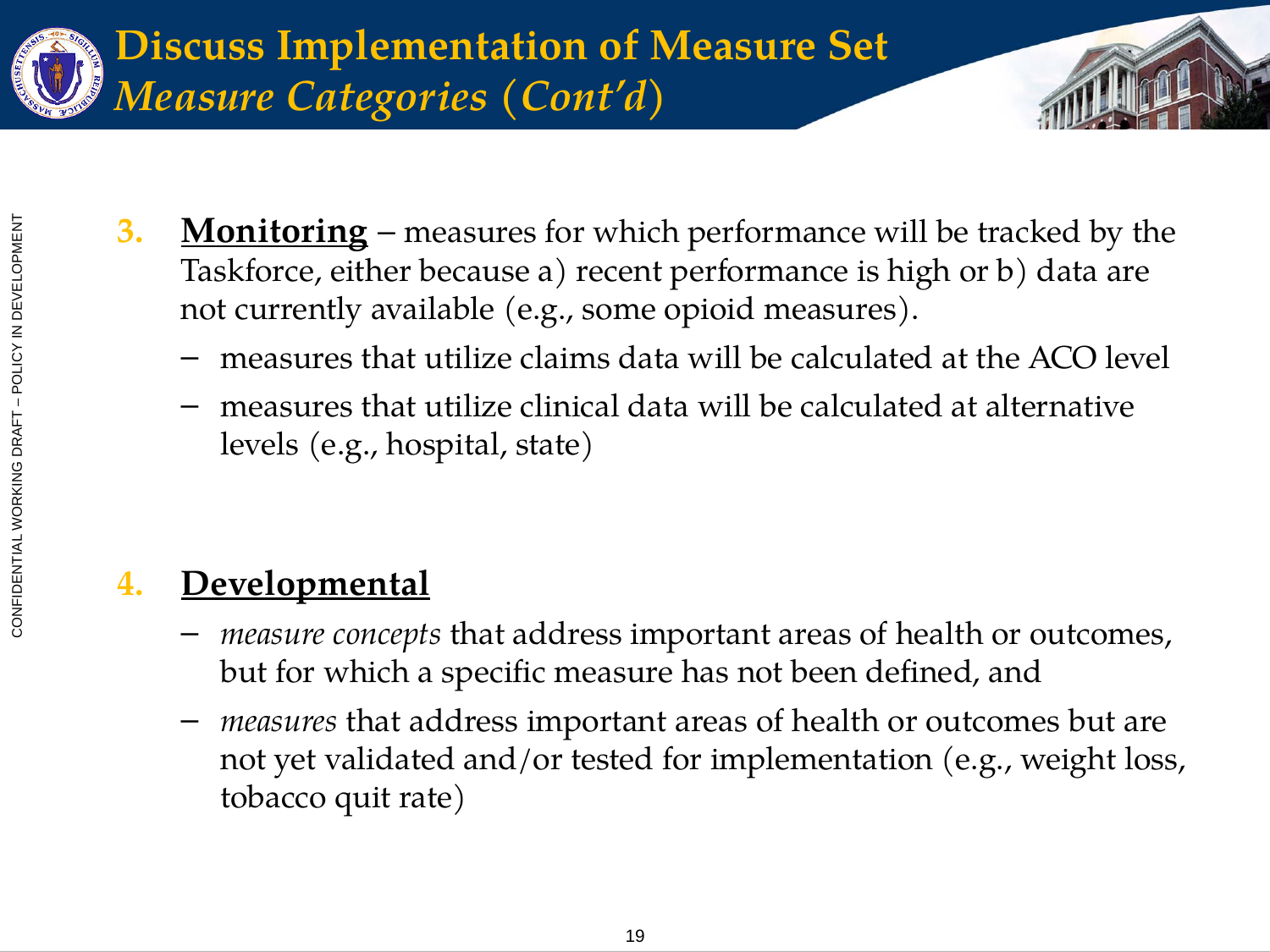

# Discuss Implementation of Measure Set Measure Categories (Cont’d)

Monitoring – measures for which performance will be tracked by the Taskforce, either because a) recent performance is high or b) data are not currently available (e.g., some opioid measures).
measures that utilize claims data will be calculated at the ACO level
measures that utilize clinical data will be calculated at alternative levels (e.g., hospital, state)

Developmental
measure concepts that address important areas of health or outcomes, but for which a specific measure has not been defined, and
measures that address important areas of health or outcomes but are not yet validated and/or tested for implementation (e.g., weight loss, tobacco quit rate)